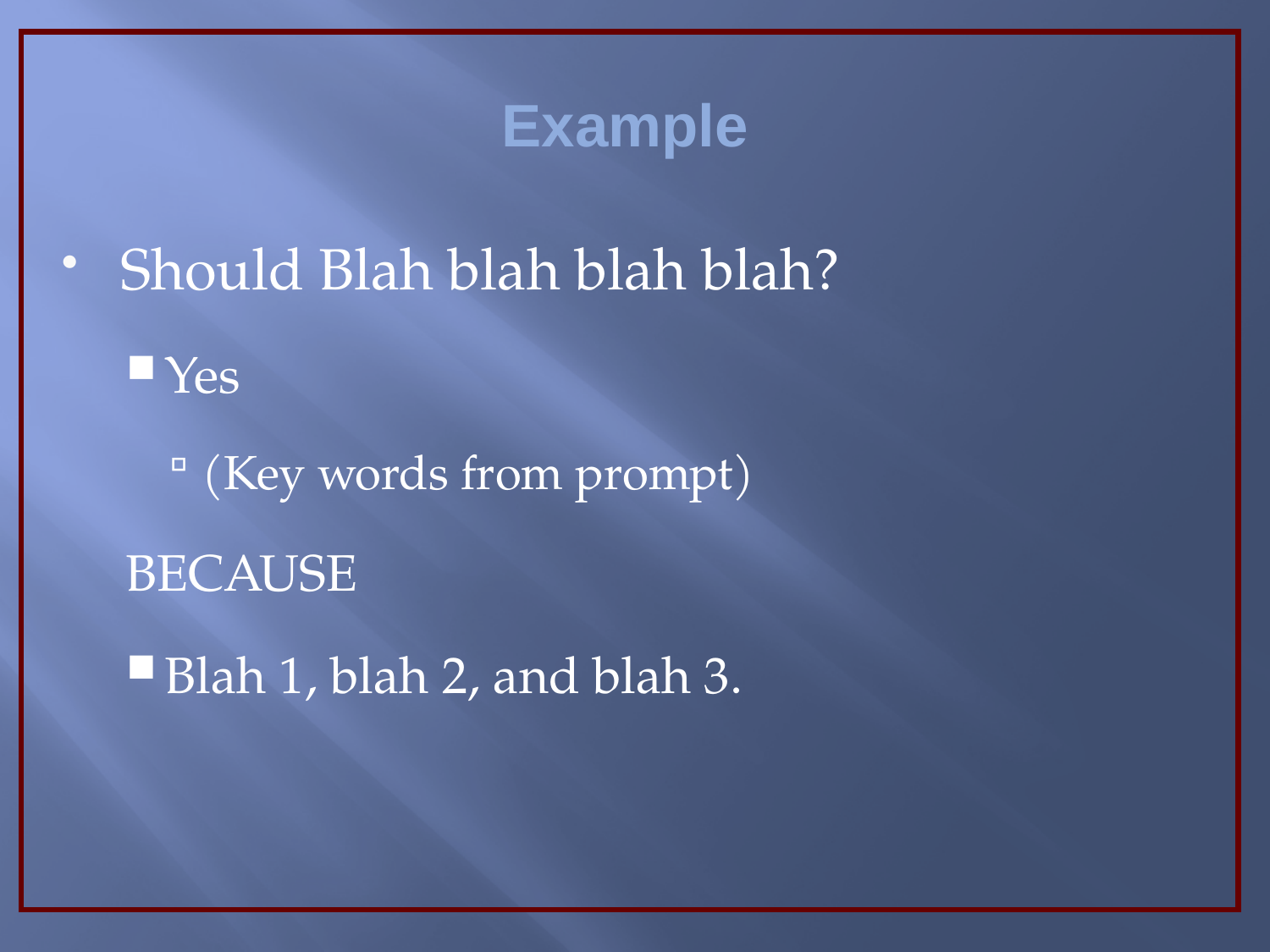

Example

Should Blah blah blah blah?
Yes
(Key words from prompt)
BECAUSE
Blah 1, blah 2, and blah 3.